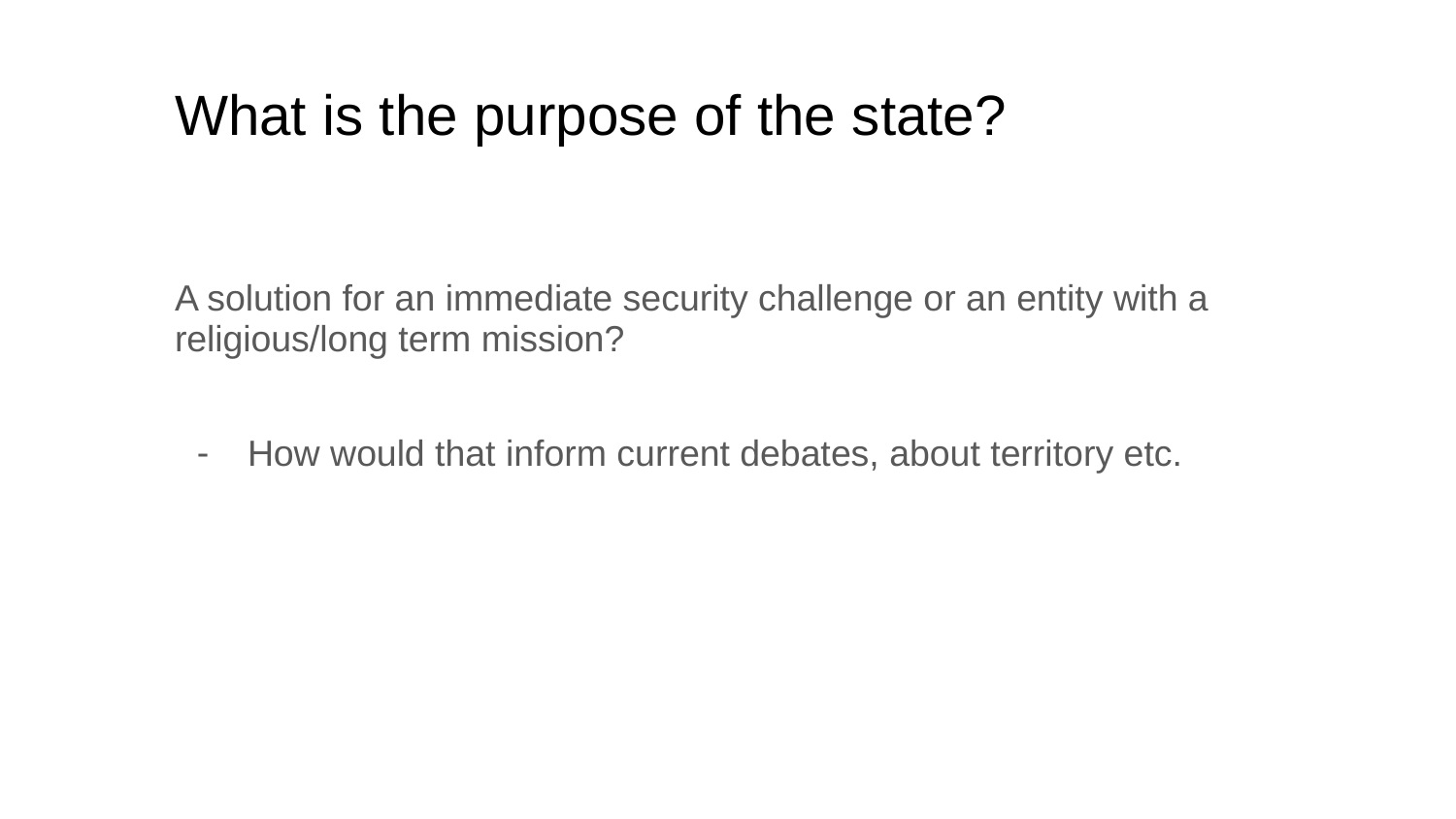

# What is the purpose of the state?
A solution for an immediate security challenge or an entity with a religious/long term mission?

How would that inform current debates, about territory etc.